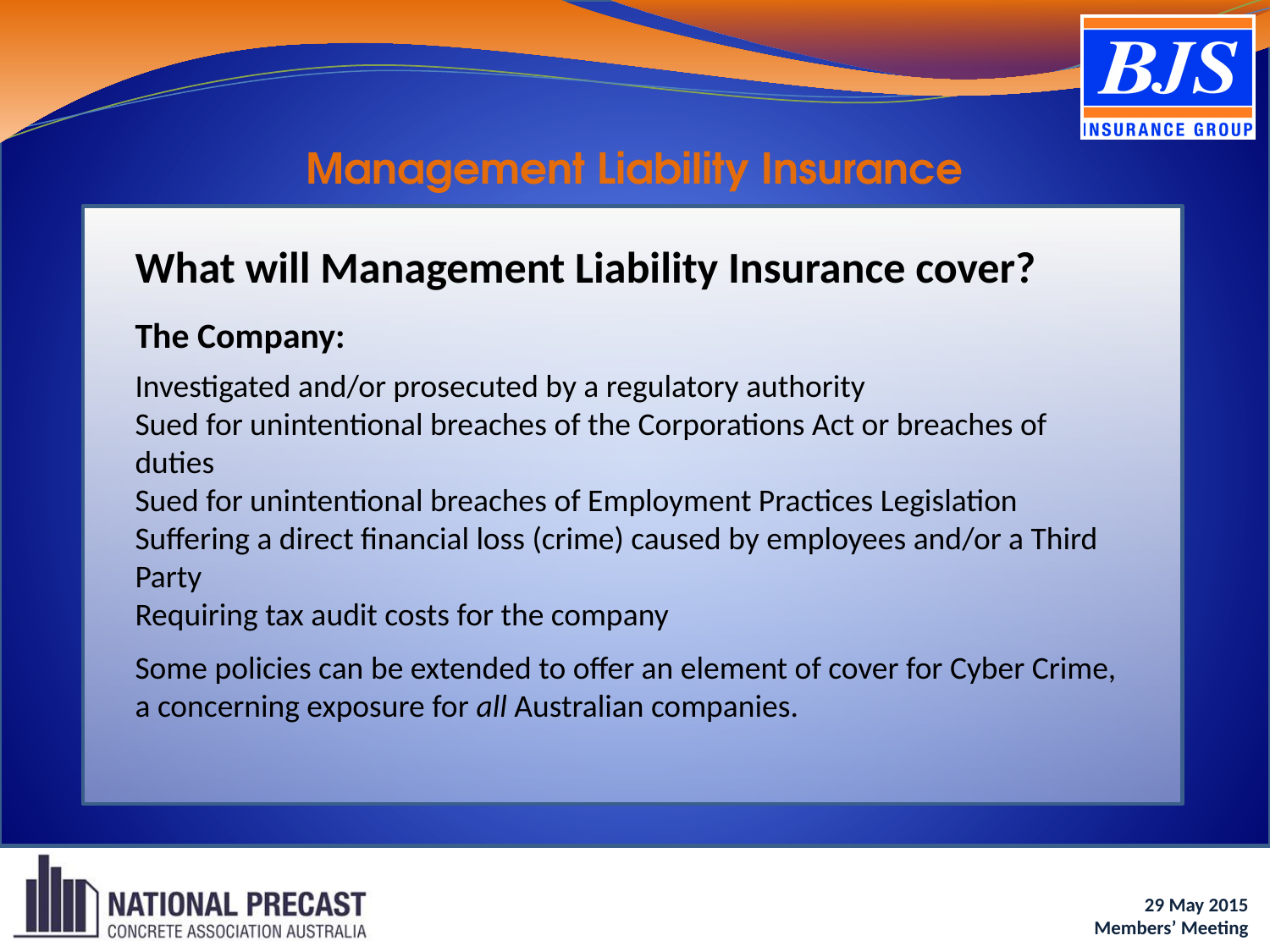

Management Liability Insurance

What will Management Liability Insurance cover?
The Company:
Investigated and/or prosecuted by a regulatory authority
Sued for unintentional breaches of the Corporations Act or breaches of duties
Sued for unintentional breaches of Employment Practices Legislation
Suffering a direct financial loss (crime) caused by employees and/or a Third Party
Requiring tax audit costs for the company

Some policies can be extended to offer an element of cover for Cyber Crime, a concerning exposure for all Australian companies.